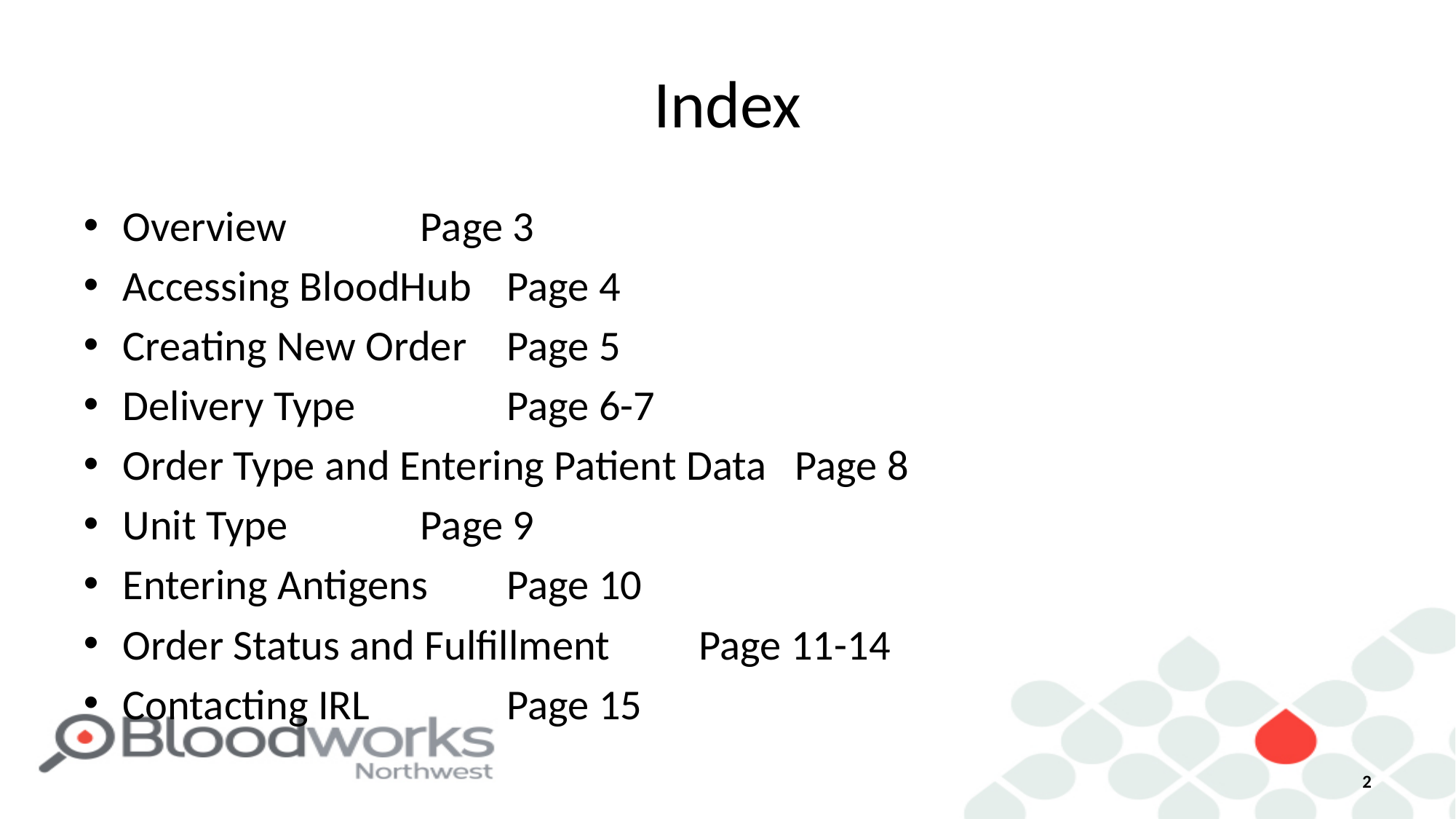

# Index
Overview 					           Page 3
Accessing BloodHub					Page 4
Creating New Order					Page 5
Delivery Type						Page 6-7
Order Type and Entering Patient Data		Page 8
Unit Type						           Page 9
Entering Antigens					Page 10
Order Status and Fulfillment			Page 11-14
Contacting IRL						Page 15

2